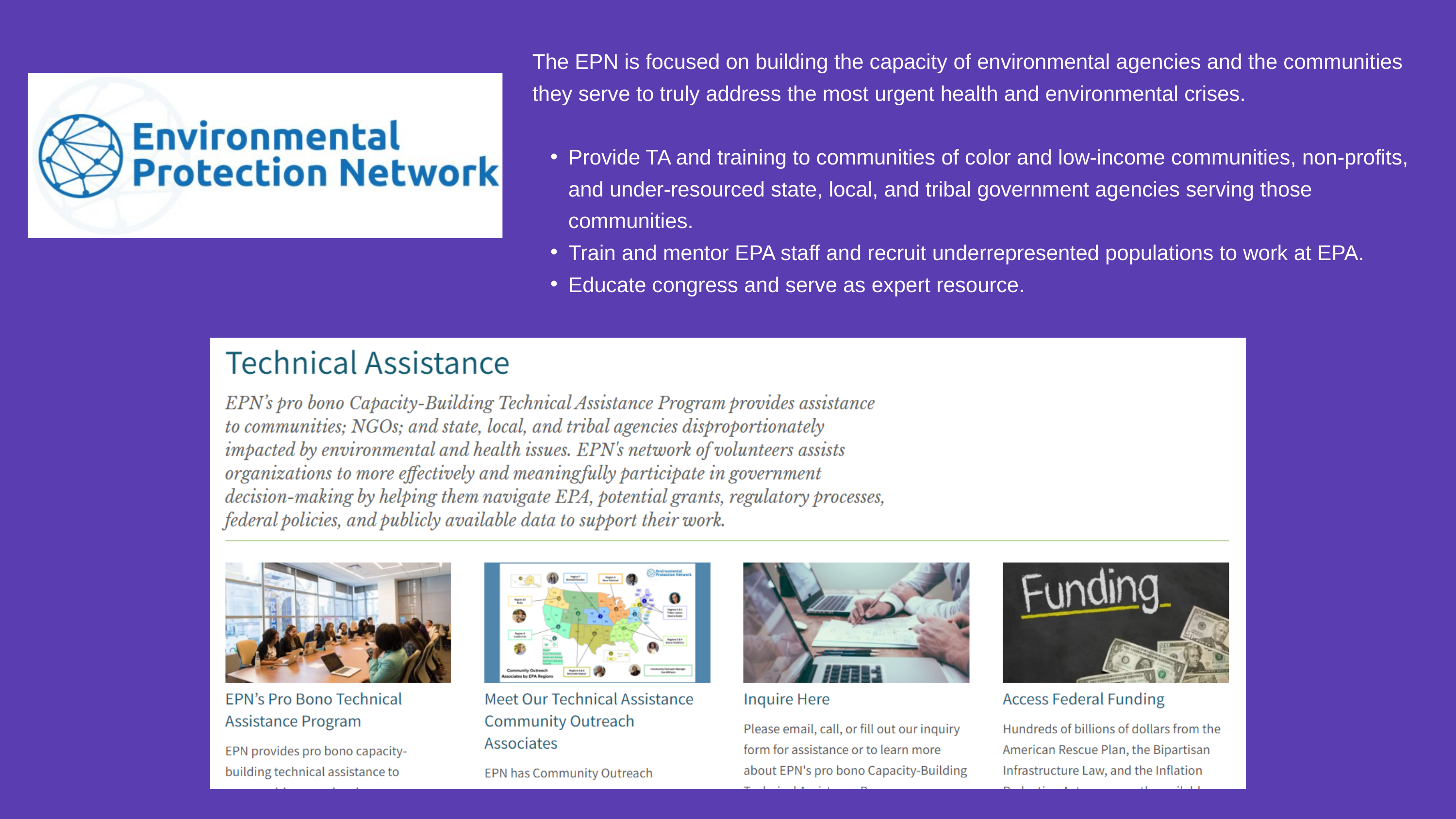

The EPN is focused on building the capacity of environmental agencies and the communities they serve to truly address the most urgent health and environmental crises.

Provide TA and training to communities of color and low-income communities, non-profits, and under-resourced state, local, and tribal government agencies serving those communities.
Train and mentor EPA staff and recruit underrepresented populations to work at EPA.
Educate congress and serve as expert resource.